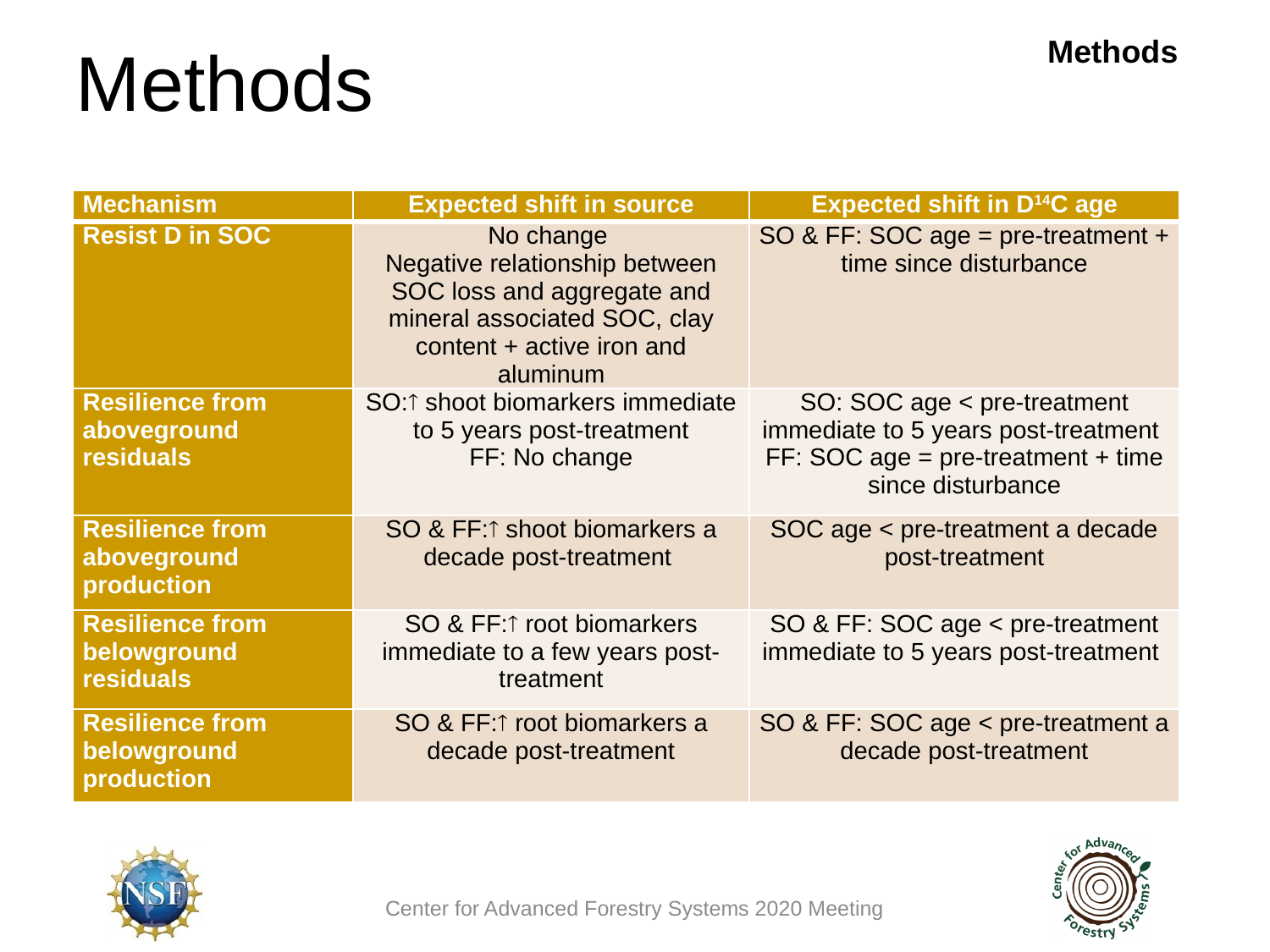

Methods
Methods

| Mechanism | Expected shift in source | Expected shift in D14C age |
| --- | --- | --- |
| Resist D in SOC | No change Negative relationship between SOC loss and aggregate and mineral associated SOC, clay content + active iron and aluminum | SO & FF: SOC age = pre-treatment + time since disturbance |
| Resilience from aboveground residuals | SO:↑ shoot biomarkers immediate to 5 years post-treatment FF: No change | SO: SOC age < pre-treatment immediate to 5 years post-treatment FF: SOC age = pre-treatment + time since disturbance |
| Resilience from aboveground production | SO & FF:↑ shoot biomarkers a decade post-treatment | SOC age < pre-treatment a decade post-treatment |
| Resilience from belowground residuals | SO & FF:↑ root biomarkers immediate to a few years post-treatment | SO & FF: SOC age < pre-treatment immediate to 5 years post-treatment |
| Resilience from belowground production | SO & FF:↑ root biomarkers a decade post-treatment | SO & FF: SOC age < pre-treatment a decade post-treatment |

Center for Advanced Forestry Systems 2020 Meeting